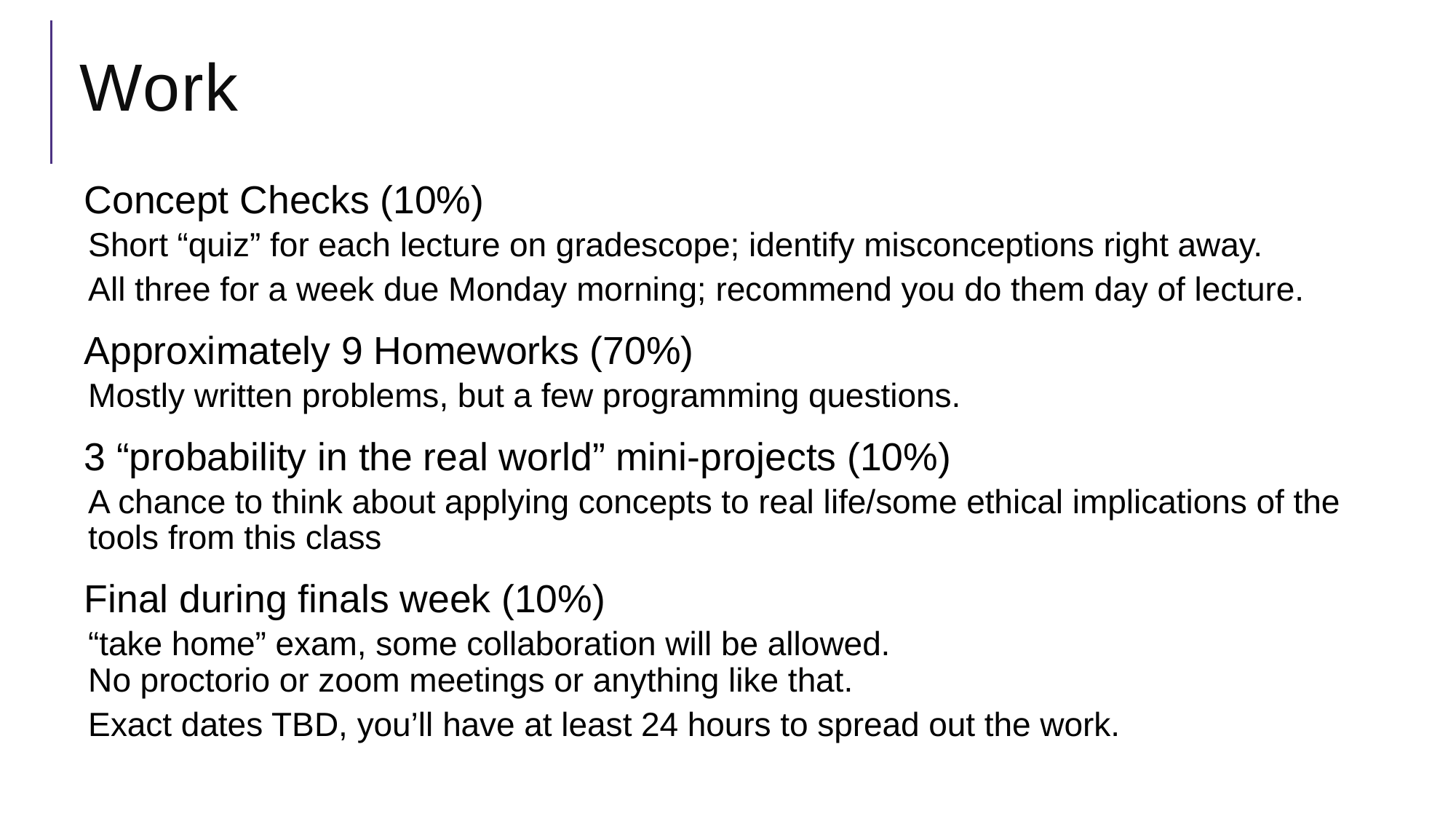

# Work
Concept Checks (10%)
Short “quiz” for each lecture on gradescope; identify misconceptions right away.
All three for a week due Monday morning; recommend you do them day of lecture.
Approximately 9 Homeworks (70%)
Mostly written problems, but a few programming questions.
3 “probability in the real world” mini-projects (10%)
A chance to think about applying concepts to real life/some ethical implications of the tools from this class
Final during finals week (10%)
“take home” exam, some collaboration will be allowed.
No proctorio or zoom meetings or anything like that.
Exact dates TBD, you’ll have at least 24 hours to spread out the work.